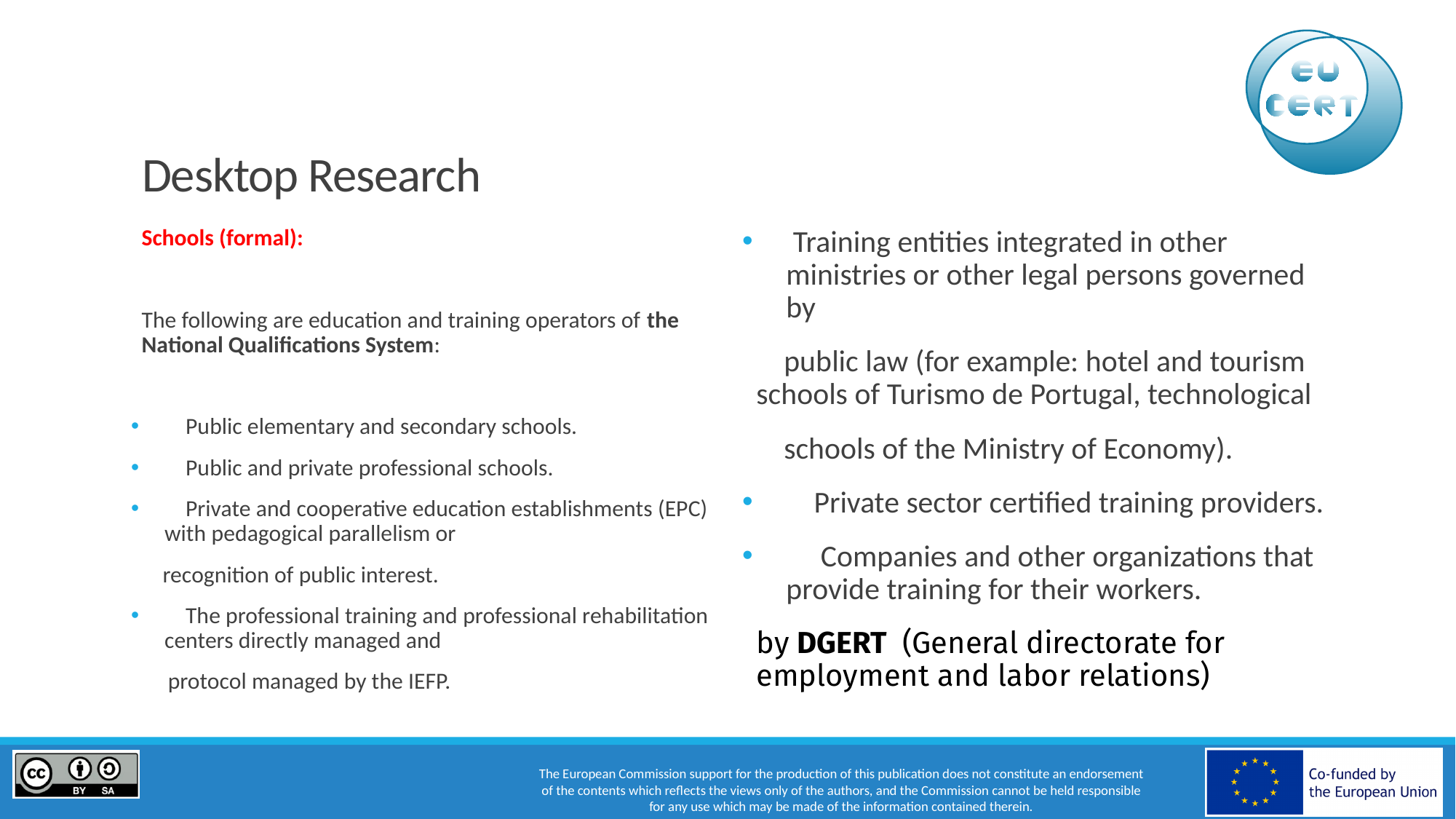

# Desktop Research
Schools (formal):

The following are education and training operators of the National Qualifications System:

    Public elementary and secondary schools.
    Public and private professional schools.
    Private and cooperative education establishments (EPC) with pedagogical parallelism or
    recognition of public interest.
    The professional training and professional rehabilitation centers directly managed and
     protocol managed by the IEFP.

 Training entities integrated in other ministries or other legal persons governed by
    public law (for example: hotel and tourism schools of Turismo de Portugal, technological
    schools of the Ministry of Economy).
    Private sector certified training providers.
     Companies and other organizations that provide training for their workers.
by DGERT  (General directorate for employment and labor relations)